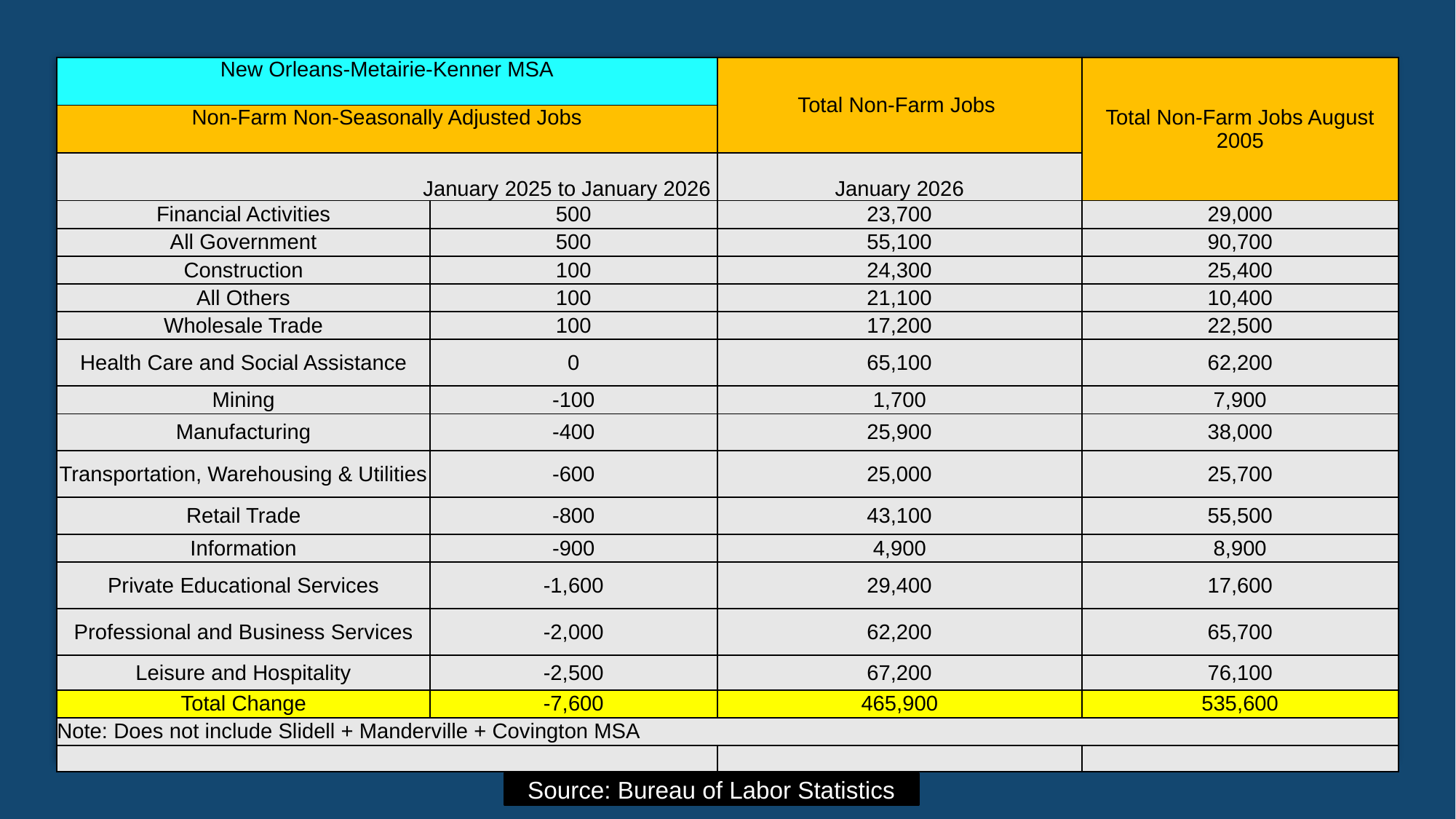

| New Orleans-Metairie-Kenner MSA |  | Total Non-Farm Jobs | Total Non-Farm Jobs August 2005 |
| --- | --- | --- | --- |
| Non-Farm Non-Seasonally Adjusted Jobs |  |  |  |
| January 2025 to January 2026 |  | January 2026 |  |
| Financial Activities | 500 | 23,700 | 29,000 |
| All Government | 500 | 55,100 | 90,700 |
| Construction | 100 | 24,300 | 25,400 |
| All Others | 100 | 21,100 | 10,400 |
| Wholesale Trade | 100 | 17,200 | 22,500 |
| Health Care and Social Assistance | 0 | 65,100 | 62,200 |
| Mining | -100 | 1,700 | 7,900 |
| Manufacturing | -400 | 25,900 | 38,000 |
| Transportation, Warehousing & Utilities | -600 | 25,000 | 25,700 |
| Retail Trade | -800 | 43,100 | 55,500 |
| Information | -900 | 4,900 | 8,900 |
| Private Educational Services | -1,600 | 29,400 | 17,600 |
| Professional and Business Services | -2,000 | 62,200 | 65,700 |
| Leisure and Hospitality | -2,500 | 67,200 | 76,100 |
| Total Change | -7,600 | 465,900 | 535,600 |
| Note: Does not include Slidell + Manderville + Covington MSA |  |  |  |
|  |  |  |  |
Source: Bureau of Labor Statistics